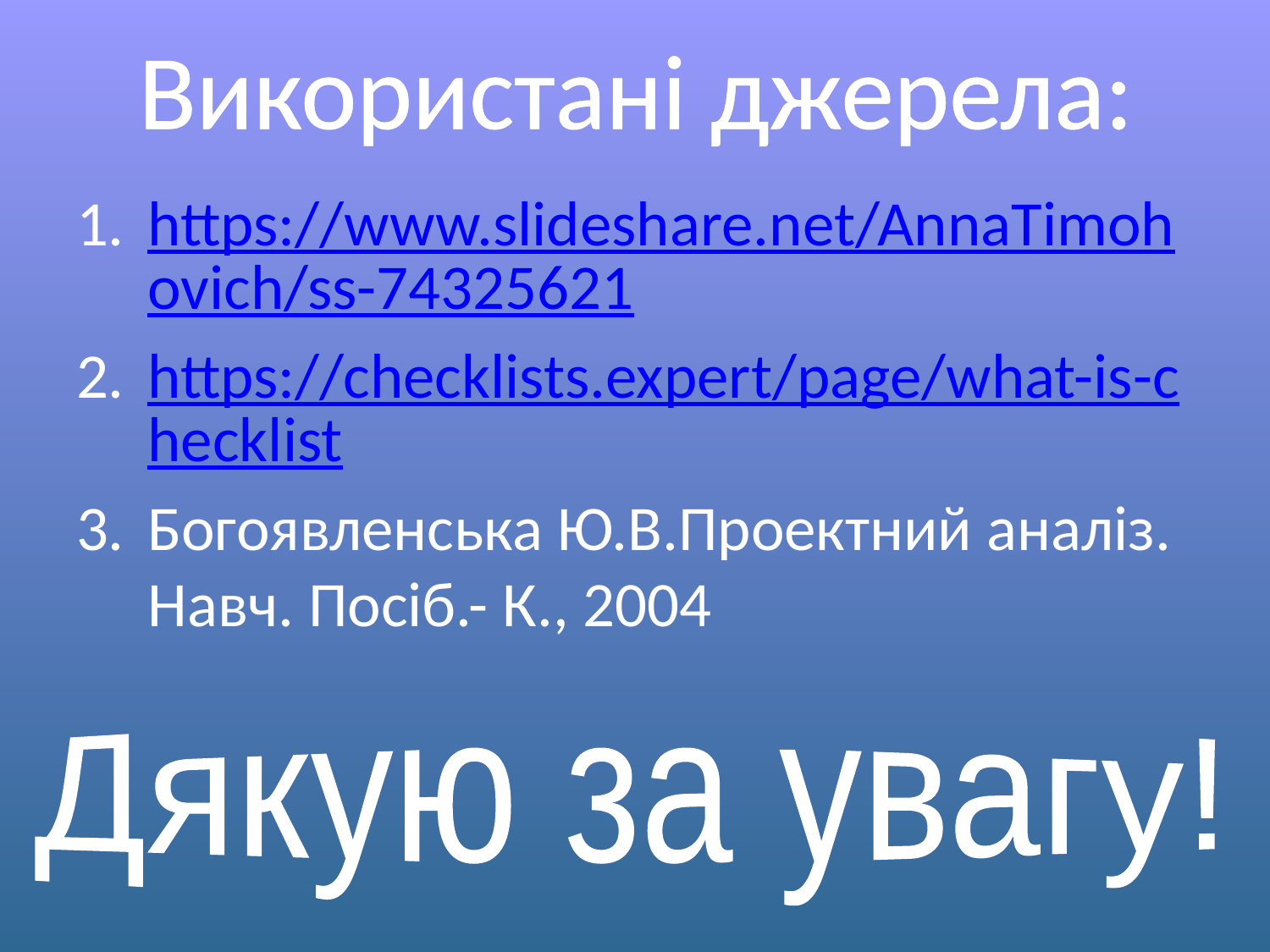

# Використані джерела:
https://www.slideshare.net/AnnaTimohovich/ss-74325621
https://checklists.expert/page/what-is-checklist
Богоявленська Ю.В.Проектний аналіз. Навч. Посіб.- К., 2004

Дякую за увагу!